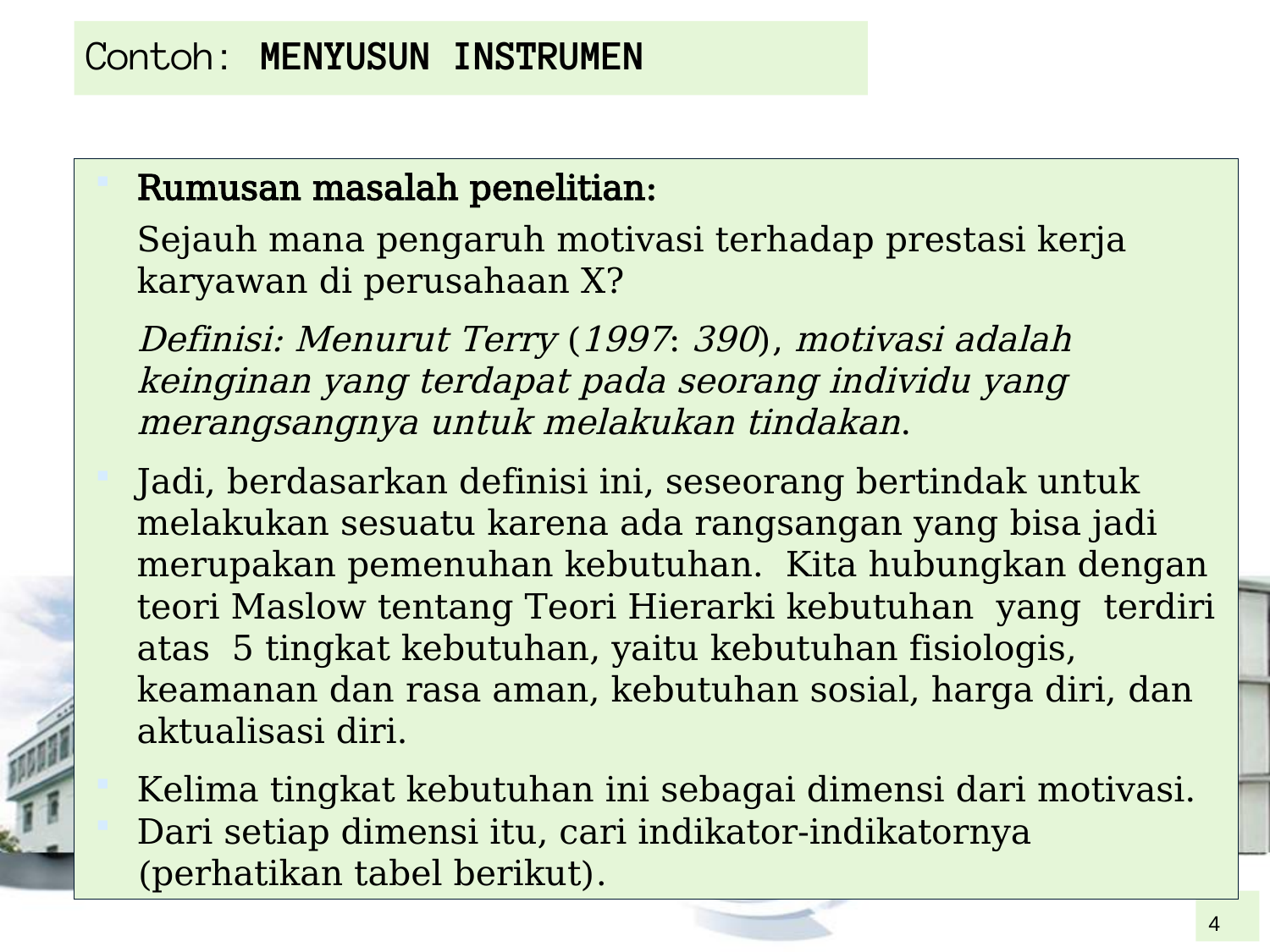

# Contoh: MENYUSUN INSTRUMEN
Rumusan masalah penelitian:
	Sejauh mana pengaruh motivasi terhadap prestasi kerja karyawan di perusahaan X?
	Definisi: Menurut Terry (1997: 390), motivasi adalah keinginan yang terdapat pada seorang individu yang merangsangnya untuk melakukan tindakan.
Jadi, berdasarkan definisi ini, seseorang bertindak untuk melakukan sesuatu karena ada rangsangan yang bisa jadi merupakan pemenuhan kebutuhan.  Kita hubungkan dengan teori Maslow tentang Teori Hierarki kebutuhan  yang  terdiri atas  5 tingkat kebutuhan, yaitu kebutuhan fisiologis, keamanan dan rasa aman, kebutuhan sosial, harga diri, dan aktualisasi diri.
Kelima tingkat kebutuhan ini sebagai dimensi dari motivasi.
Dari setiap dimensi itu, cari indikator-indikatornya (perhatikan tabel berikut).
4